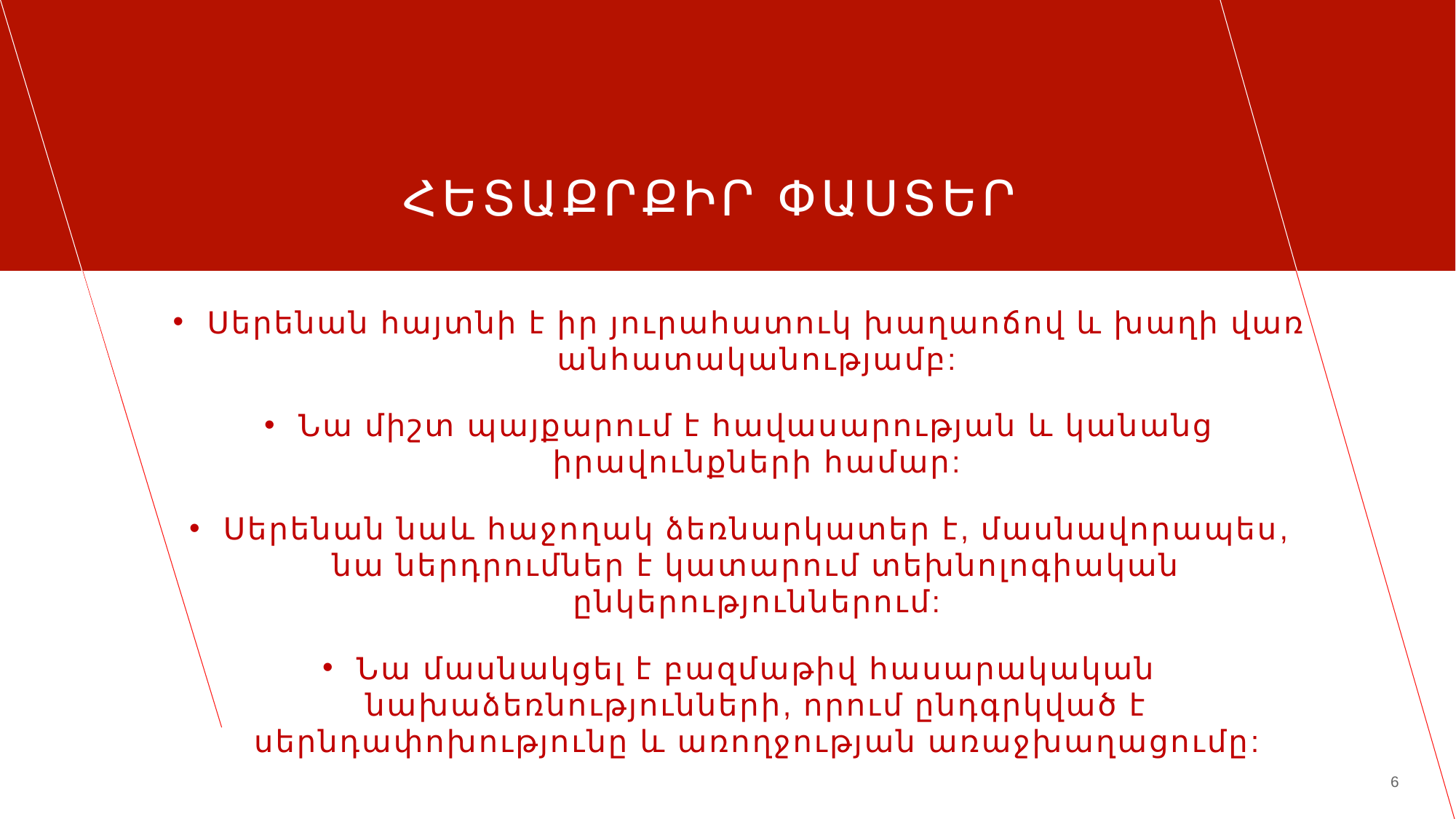

# Հետաքրքիր փաստեր
Սերենան հայտնի է իր յուրահատուկ խաղաոճով և խաղի վառ անհատականությամբ:
Նա միշտ պայքարում է հավասարության և կանանց իրավունքների համար:
Սերենան նաև հաջողակ ձեռնարկատեր է, մասնավորապես, նա ներդրումներ է կատարում տեխնոլոգիական ընկերություններում:
Նա մասնակցել է բազմաթիվ հասարակական նախաձեռնությունների, որում ընդգրկված է սերնդափոխությունը և առողջության առաջխաղացումը:

6